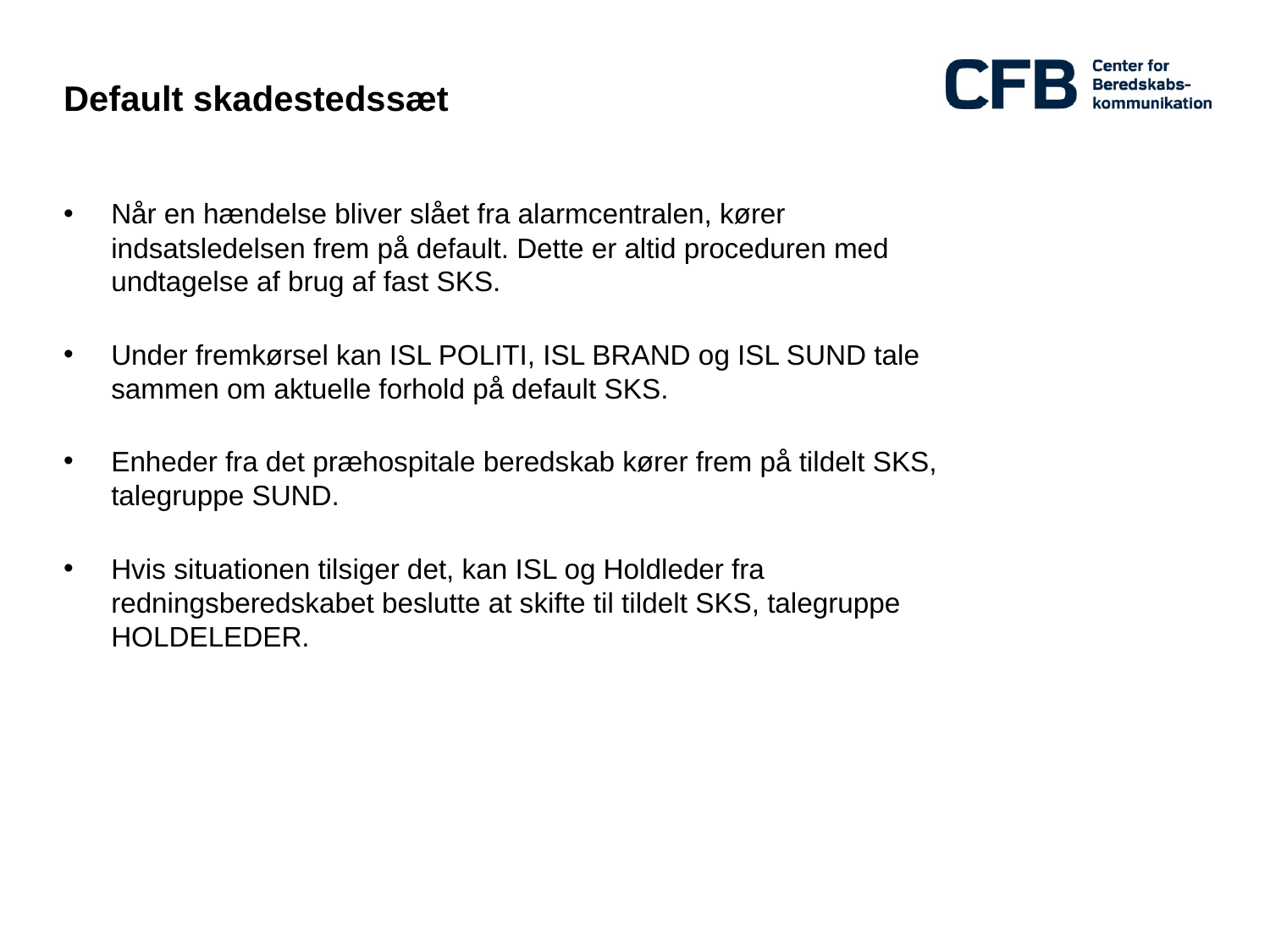

# Default skadestedssæt
Når en hændelse bliver slået fra alarmcentralen, kører indsatsledelsen frem på default. Dette er altid proceduren med undtagelse af brug af fast SKS.
Under fremkørsel kan ISL POLITI, ISL BRAND og ISL SUND tale sammen om aktuelle forhold på default SKS.
Enheder fra det præhospitale beredskab kører frem på tildelt SKS, talegruppe SUND.
Hvis situationen tilsiger det, kan ISL og Holdleder fra redningsberedskabet beslutte at skifte til tildelt SKS, talegruppe HOLDELEDER.